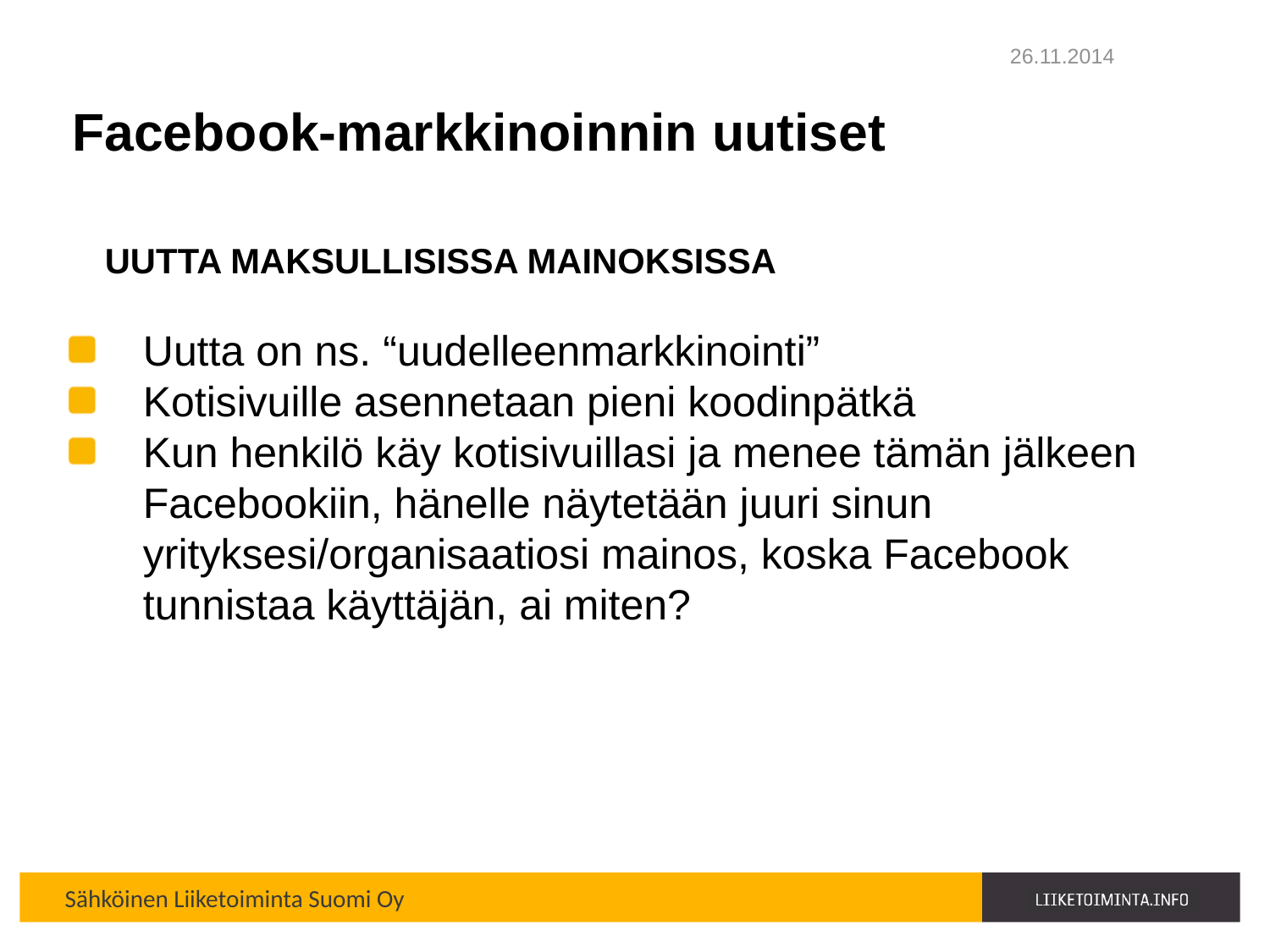

26.11.2014
# Facebook-markkinoinnin uutiset
UUTTA MAKSULLISISSA MAINOKSISSA

Uutta on ns. “uudelleenmarkkinointi”
Kotisivuille asennetaan pieni koodinpätkä
Kun henkilö käy kotisivuillasi ja menee tämän jälkeen Facebookiin, hänelle näytetään juuri sinun yrityksesi/organisaatiosi mainos, koska Facebook tunnistaa käyttäjän, ai miten?